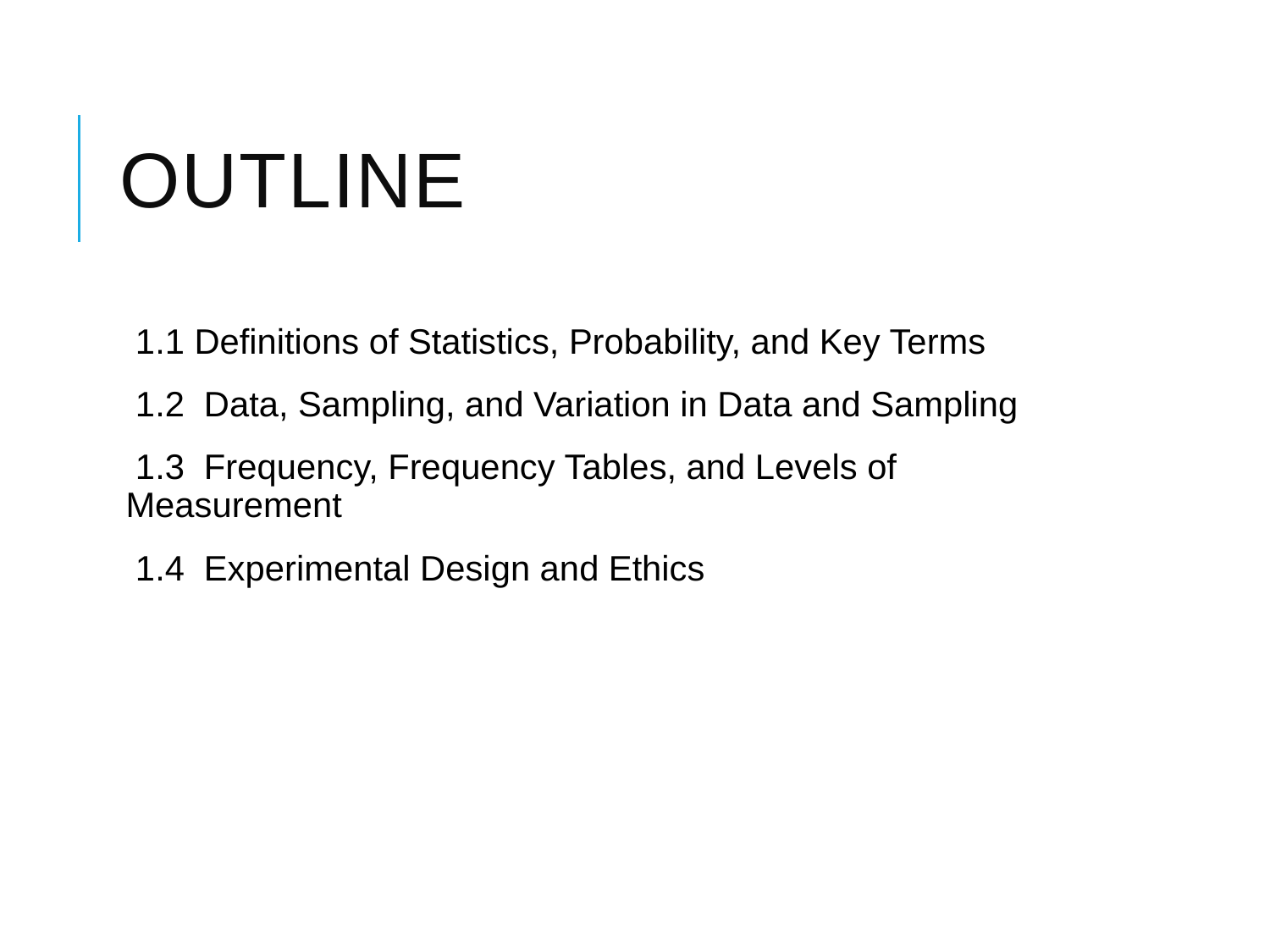

# Outline
 1.1 Definitions of Statistics, Probability, and Key Terms
 1.2  Data, Sampling, and Variation in Data and Sampling
 1.3  Frequency, Frequency Tables, and Levels of Measurement
 1.4  Experimental Design and Ethics